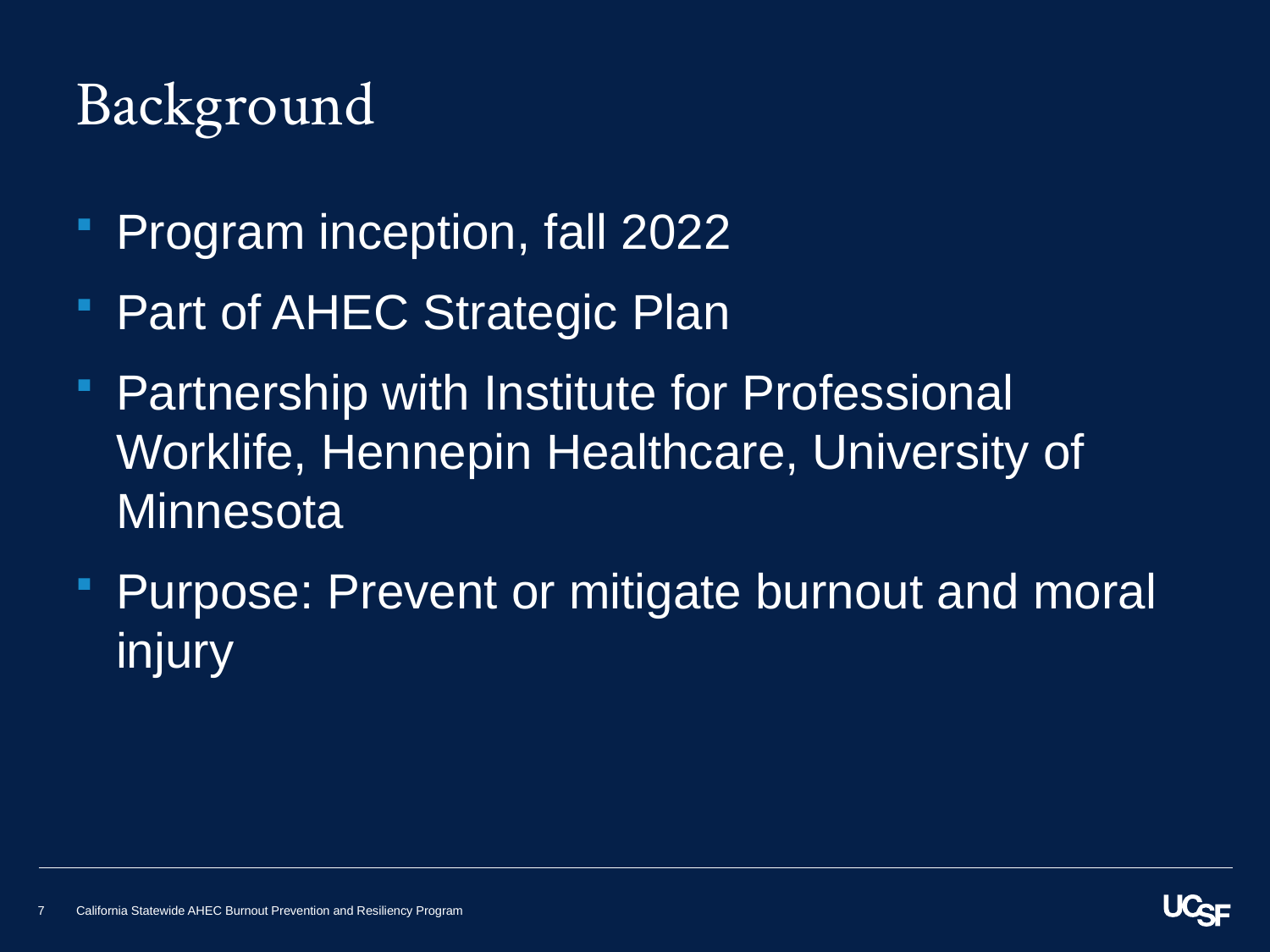

# Background
Program inception, fall 2022
Part of AHEC Strategic Plan
Partnership with Institute for Professional Worklife, Hennepin Healthcare, University of Minnesota
Purpose: Prevent or mitigate burnout and moral injury
7
California Statewide AHEC Burnout Prevention and Resiliency Program